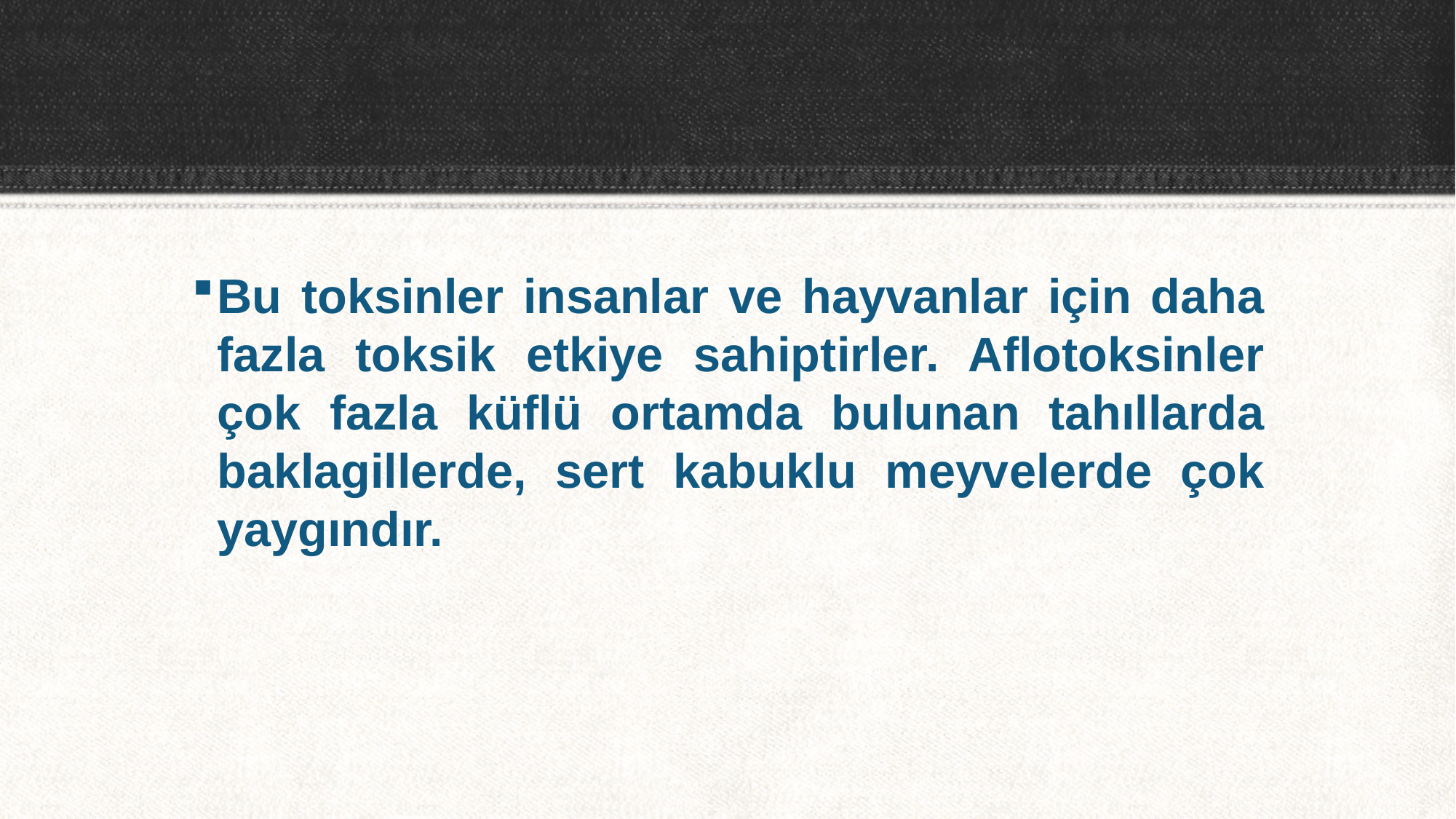

Bu toksinler insanlar ve hayvanlar için daha fazla toksik etkiye sahiptirler. Aflotoksinler çok fazla küflü ortamda bulunan tahıllarda baklagillerde, sert kabuklu meyvelerde çok yaygındır.